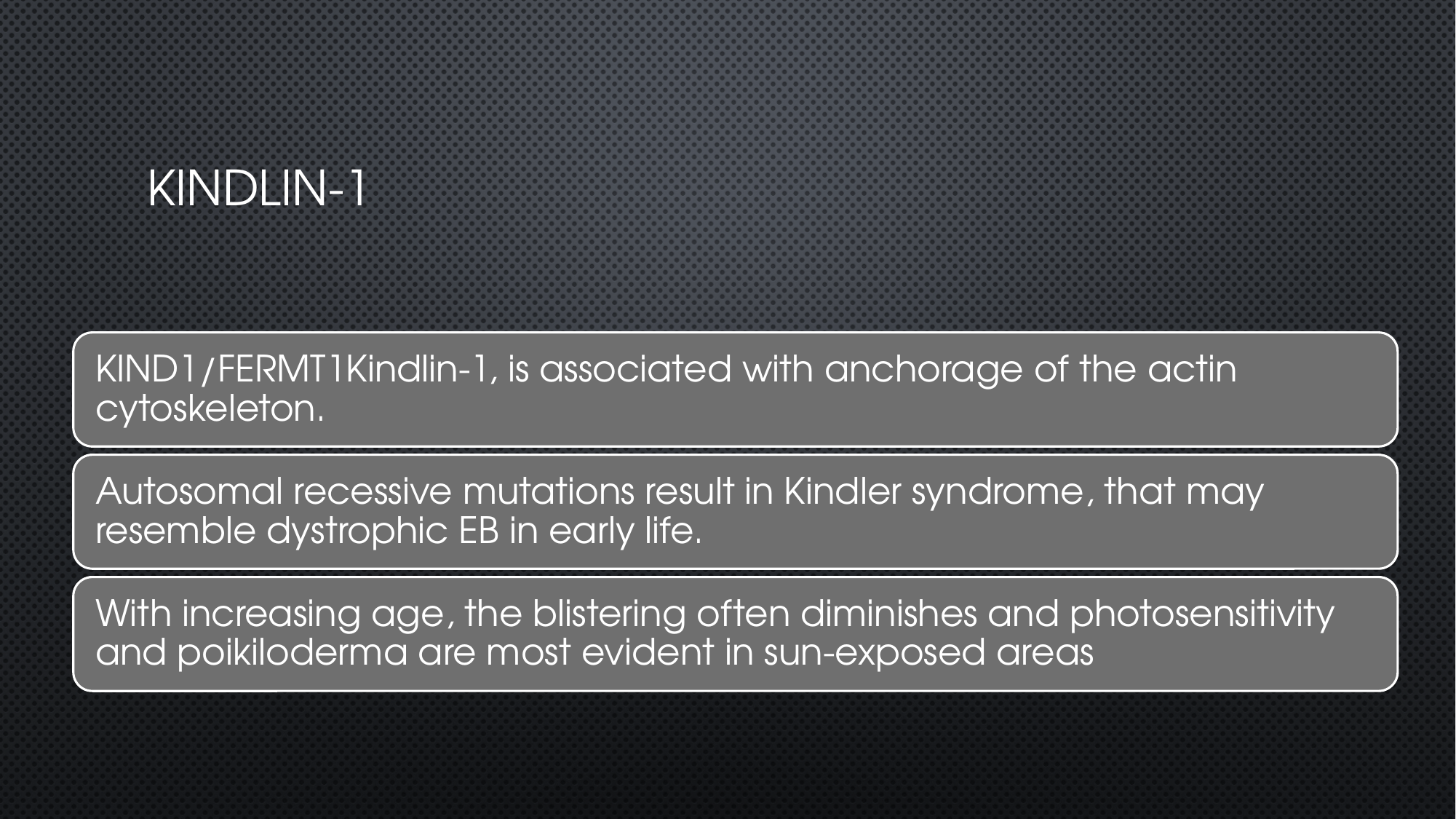

# Kindlin-1
KIND1/FERMT1Kindlin-1, is associated with anchorage of the actin cytoskeleton.
Autosomal recessive mutations result in Kindler syndrome, that may resemble dystrophic EB in early life.
With increasing age, the blistering often diminishes and photosensitivity and poikiloderma are most evident in sun-exposed areas